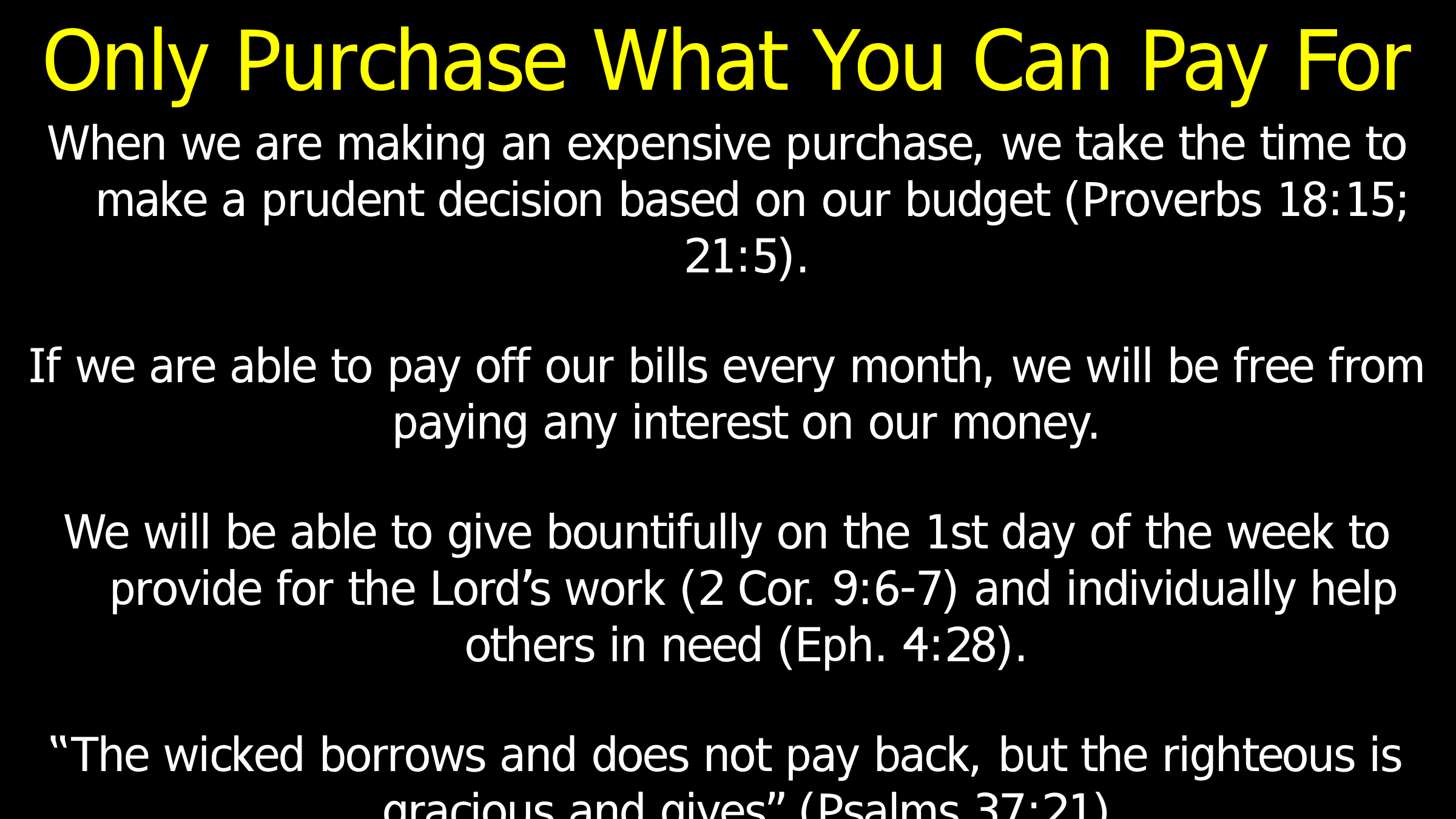

# Only Purchase What You Can Pay For
When we are making an expensive purchase, we take the time to make a prudent decision based on our budget (Proverbs 18:15; 21:5).

If we are able to pay off our bills every month, we will be free from paying any interest on our money.

We will be able to give bountifully on the 1st day of the week to provide for the Lord’s work (2 Cor. 9:6-7) and individually help others in need (Eph. 4:28).

“The wicked borrows and does not pay back, but the righteous is gracious and gives” (Psalms 37:21).